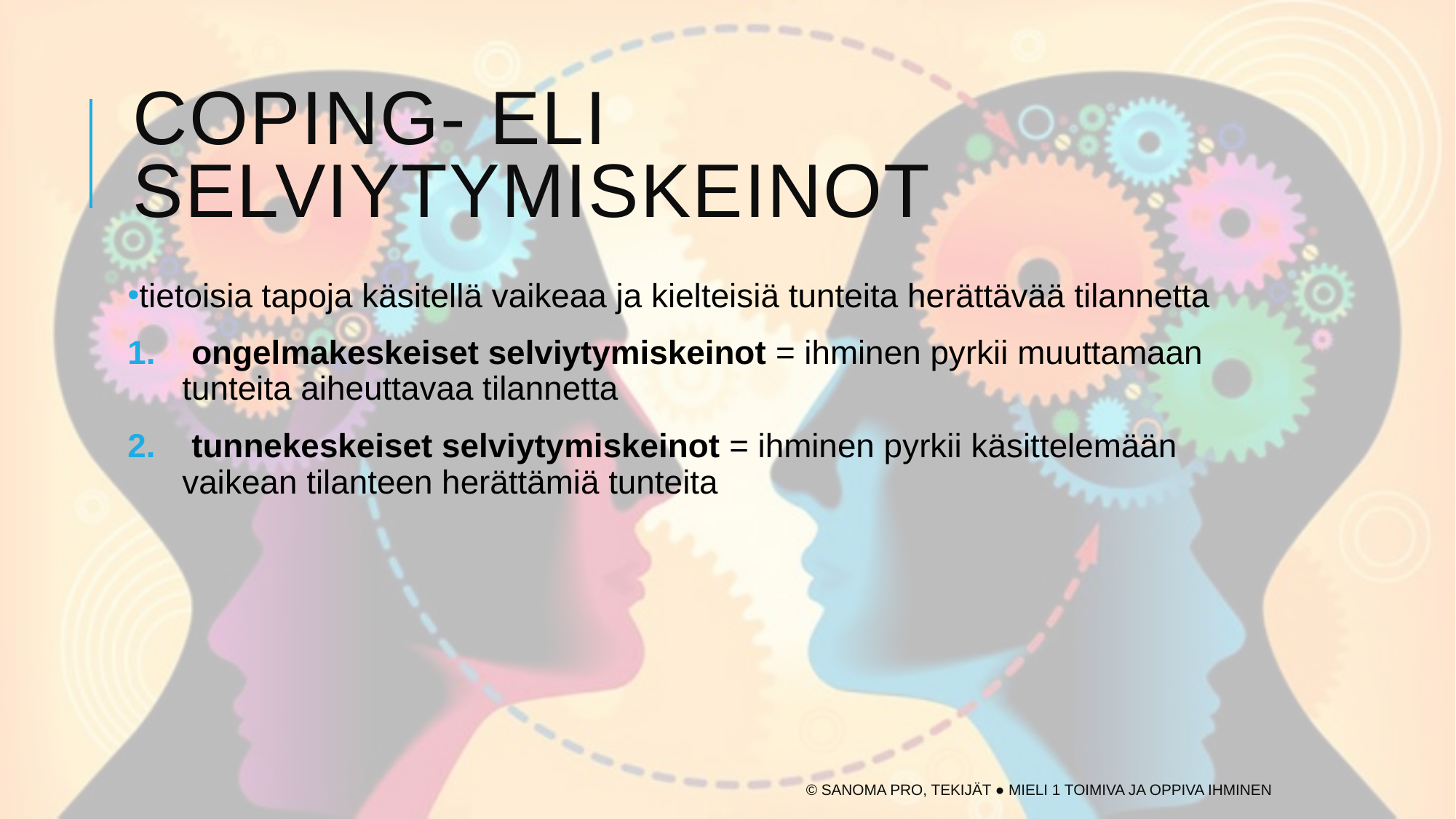

# Coping- eli selviytymiskeinot
tietoisia tapoja käsitellä vaikeaa ja kielteisiä tunteita herättävää tilannetta
 ongelmakeskeiset selviytymiskeinot = ihminen pyrkii muuttamaan tunteita aiheuttavaa tilannetta
 tunnekeskeiset selviytymiskeinot = ihminen pyrkii käsittelemään vaikean tilanteen herättämiä tunteita
© Sanoma Pro, Tekijät ● Mieli 1 Toimiva ja oppiva ihminen